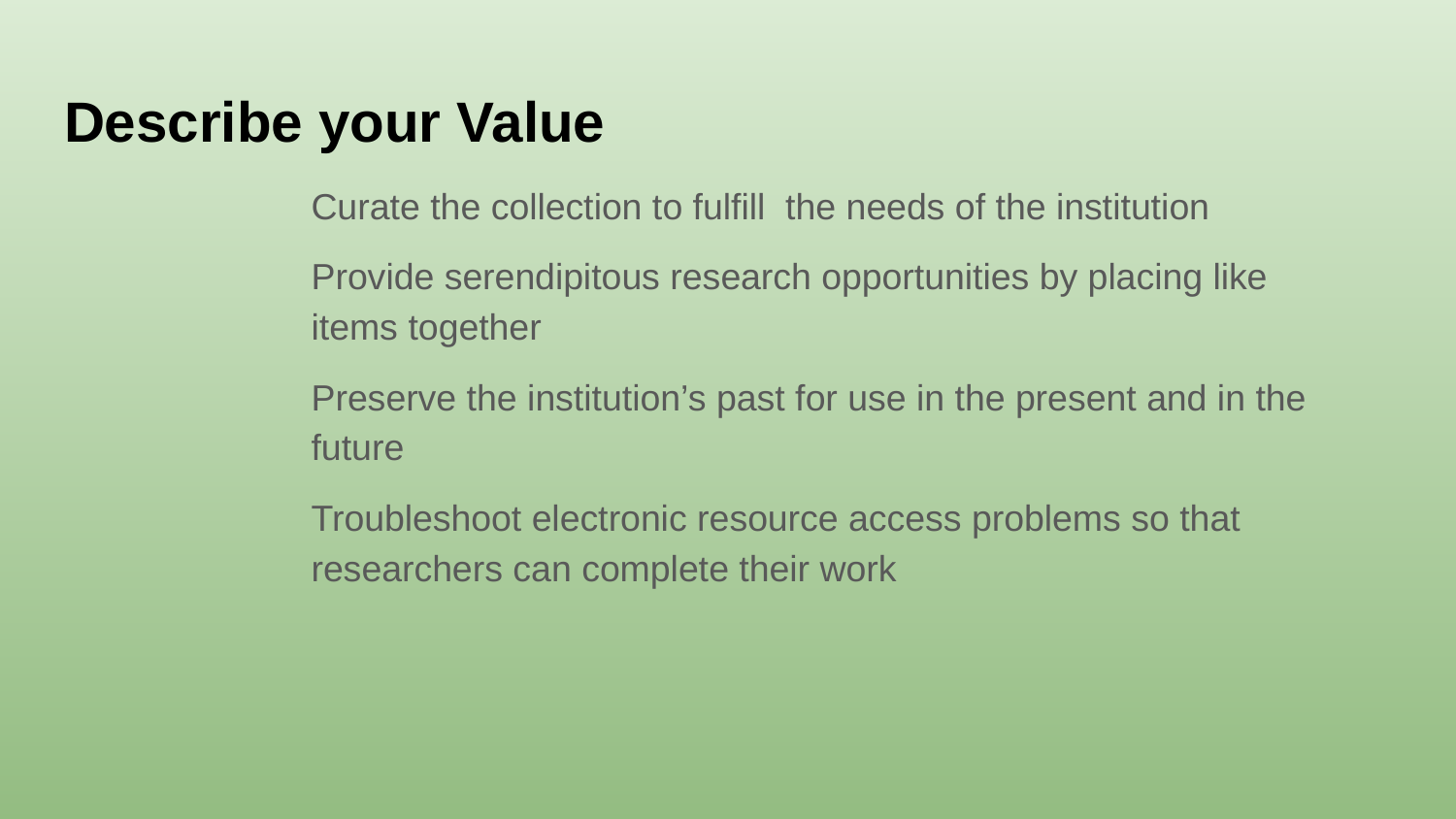

# Describe your Value
Curate the collection to fulfill  the needs of the institution
Provide serendipitous research opportunities by placing like items together
Preserve the institution’s past for use in the present and in the future
Troubleshoot electronic resource access problems so that researchers can complete their work